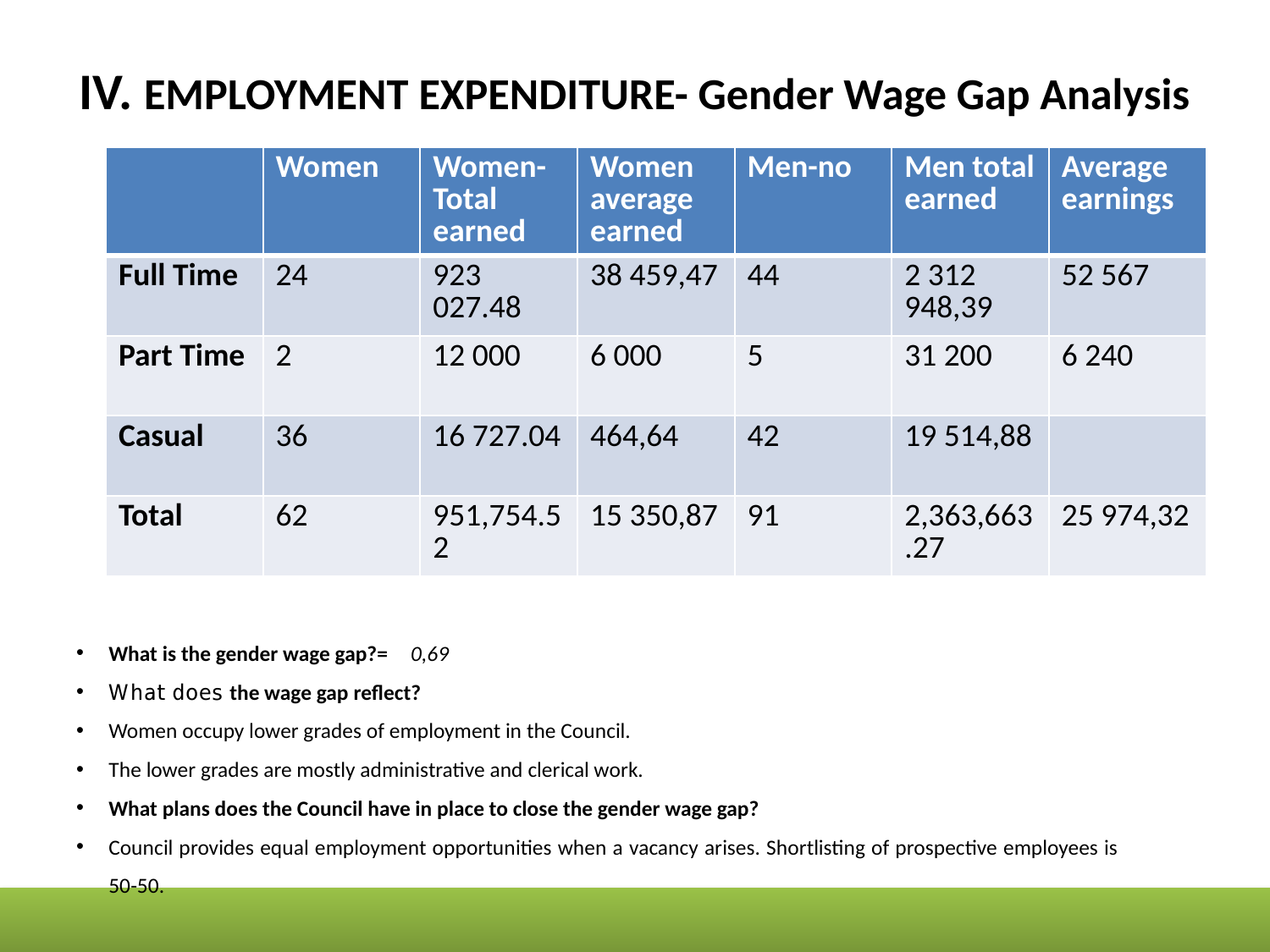

# IV. EMPLOYMENT EXPENDITURE- Gender Wage Gap Analysis
|  | Women | Women- Total earned | Women average earned | Men-no | Men total earned | Average earnings |
| --- | --- | --- | --- | --- | --- | --- |
| Full Time | 24 | 923 027.48 | 38 459,47 | 44 | 2 312 948,39 | 52 567 |
| Part Time | 2 | 12 000 | 6 000 | 5 | 31 200 | 6 240 |
| Casual | 36 | 16 727.04 | 464,64 | 42 | 19 514,88 |  |
| Total | 62 | 951,754.52 | 15 350,87 | 91 | 2,363,663.27 | 25 974,32 |
What is the gender wage gap?= 	0,69
What does the wage gap reflect?
Women occupy lower grades of employment in the Council.
The lower grades are mostly administrative and clerical work.
What plans does the Council have in place to close the gender wage gap?
Council provides equal employment opportunities when a vacancy arises. Shortlisting of prospective employees is 50-50.